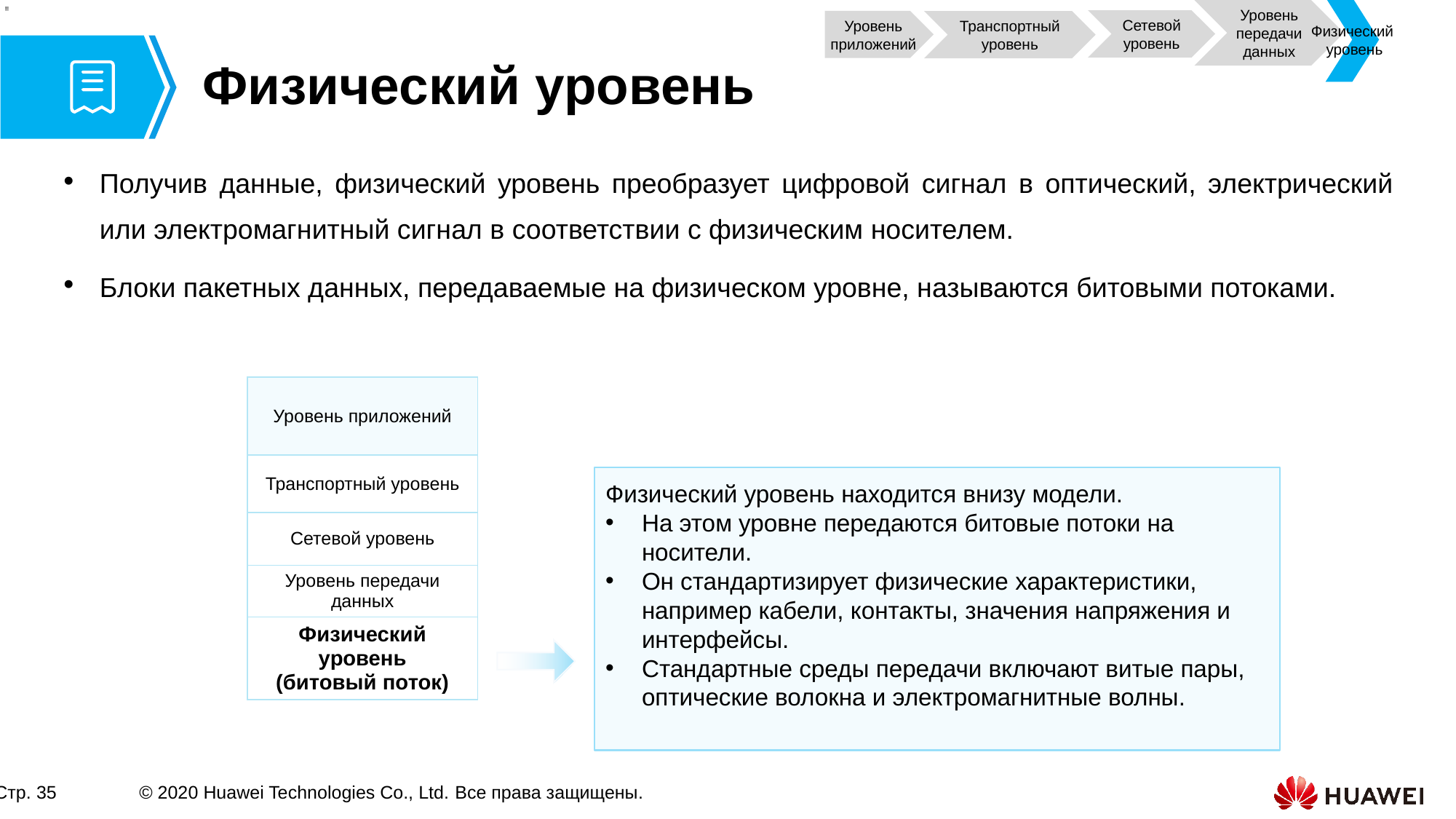

Физический
 уровень
Уровень передачи
данных
Сетевой уровень
Уровень приложений
Транспортный уровень
# Физический уровень
Получив данные, физический уровень преобразует цифровой сигнал в оптический, электрический или электромагнитный сигнал в соответствии с физическим носителем.
Блоки пакетных данных, передаваемые на физическом уровне, называются битовыми потоками.

| Уровень приложений |
| --- |
| Транспортный уровень |
| Сетевой уровень |
| Уровень передачи данных |
| Физический уровень (битовый поток) |
Физический уровень находится внизу модели.
На этом уровне передаются битовые потоки на носители.
Он стандартизирует физические характеристики, например кабели, контакты, значения напряжения и интерфейсы.
Стандартные среды передачи включают витые пары, оптические волокна и электромагнитные волны.